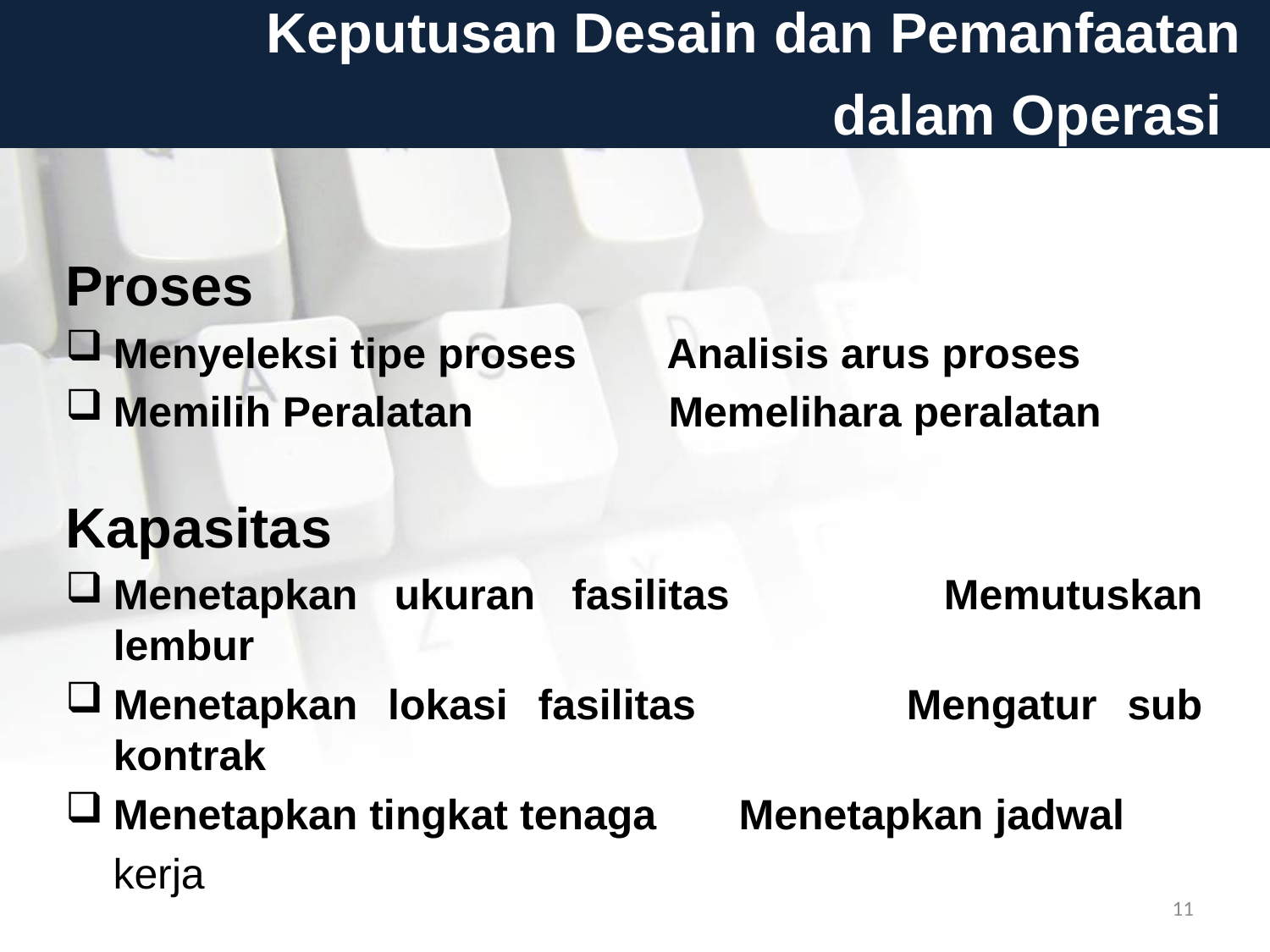

# Keputusan Desain dan Pemanfaatan dalam Operasi
Proses
Menyeleksi tipe proses	    Analisis arus proses
Memilih Peralatan 		    Memelihara peralatan

Kapasitas
Menetapkan ukuran fasilitas	    Memutuskan lembur
Menetapkan lokasi fasilitas	    Mengatur sub kontrak
Menetapkan tingkat tenaga       Menetapkan jadwal
    kerja

11